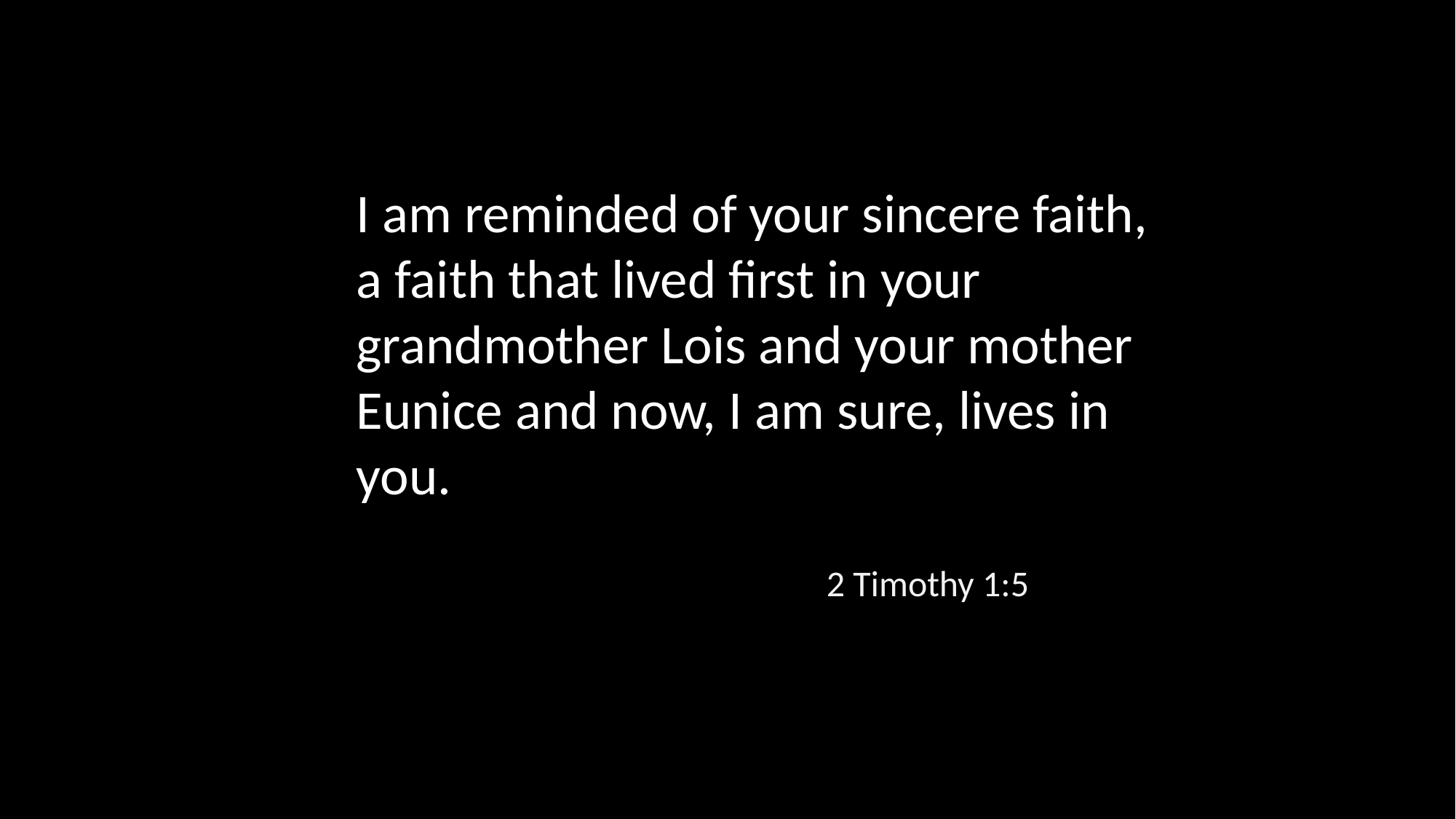

I am reminded of your sincere faith, a faith that lived first in your grandmother Lois and your mother Eunice and now, I am sure, lives in you.
2 Timothy 1:5